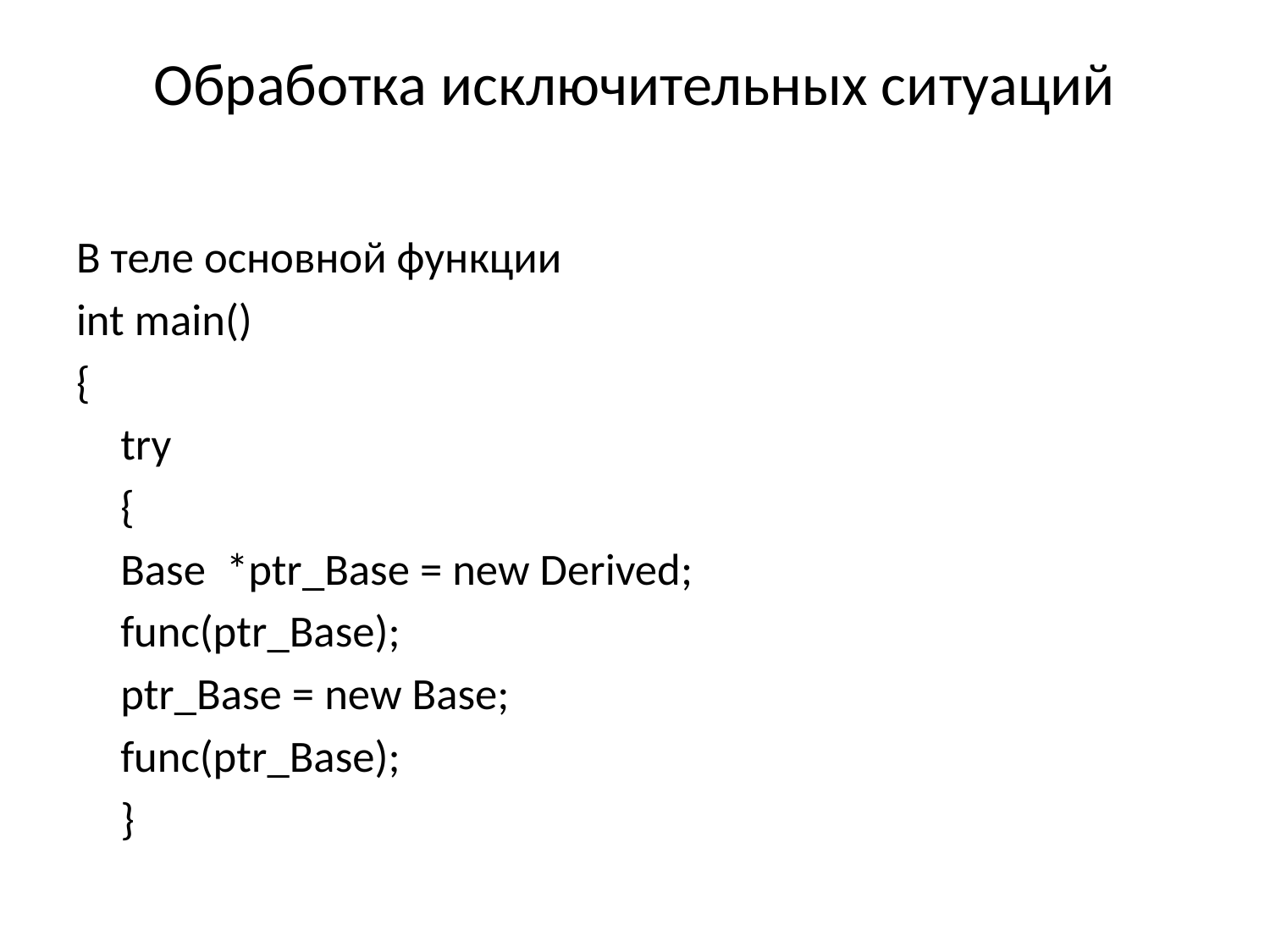

# Обработка исключительных ситуаций
В теле основной функции
int main()
{
	try
	{
		Base  *ptr_Base = new Derived;
		func(ptr_Base);
		ptr_Base = new Base;
		func(ptr_Base);
	}